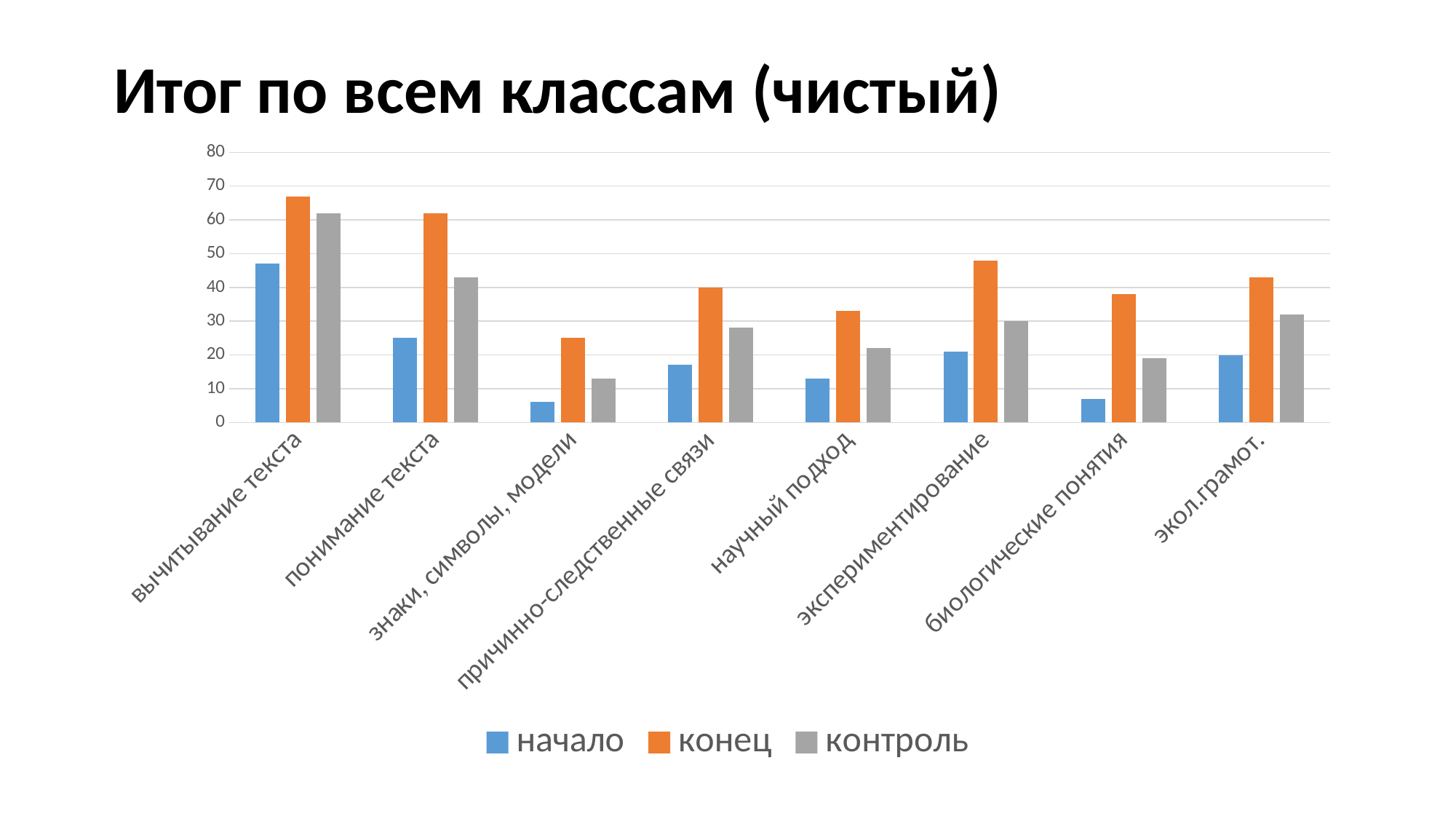

# Итог по всем классам (чистый)

### Chart

| Category | начало | конец | контроль |
|---|---|---|---|
| вычитывание текста | 47.0 | 67.0 | 62.0 |
| понимание текста | 25.0 | 62.0 | 43.0 |
| знаки, символы, модели | 6.0 | 25.0 | 13.0 |
| причинно-следственные связи | 17.0 | 40.0 | 28.0 |
| научный подход | 13.0 | 33.0 | 22.0 |
| экспериментирование | 21.0 | 48.0 | 30.0 |
| биологические понятия | 7.0 | 38.0 | 19.0 |
| экол.грамот. | 20.0 | 43.0 | 32.0 |